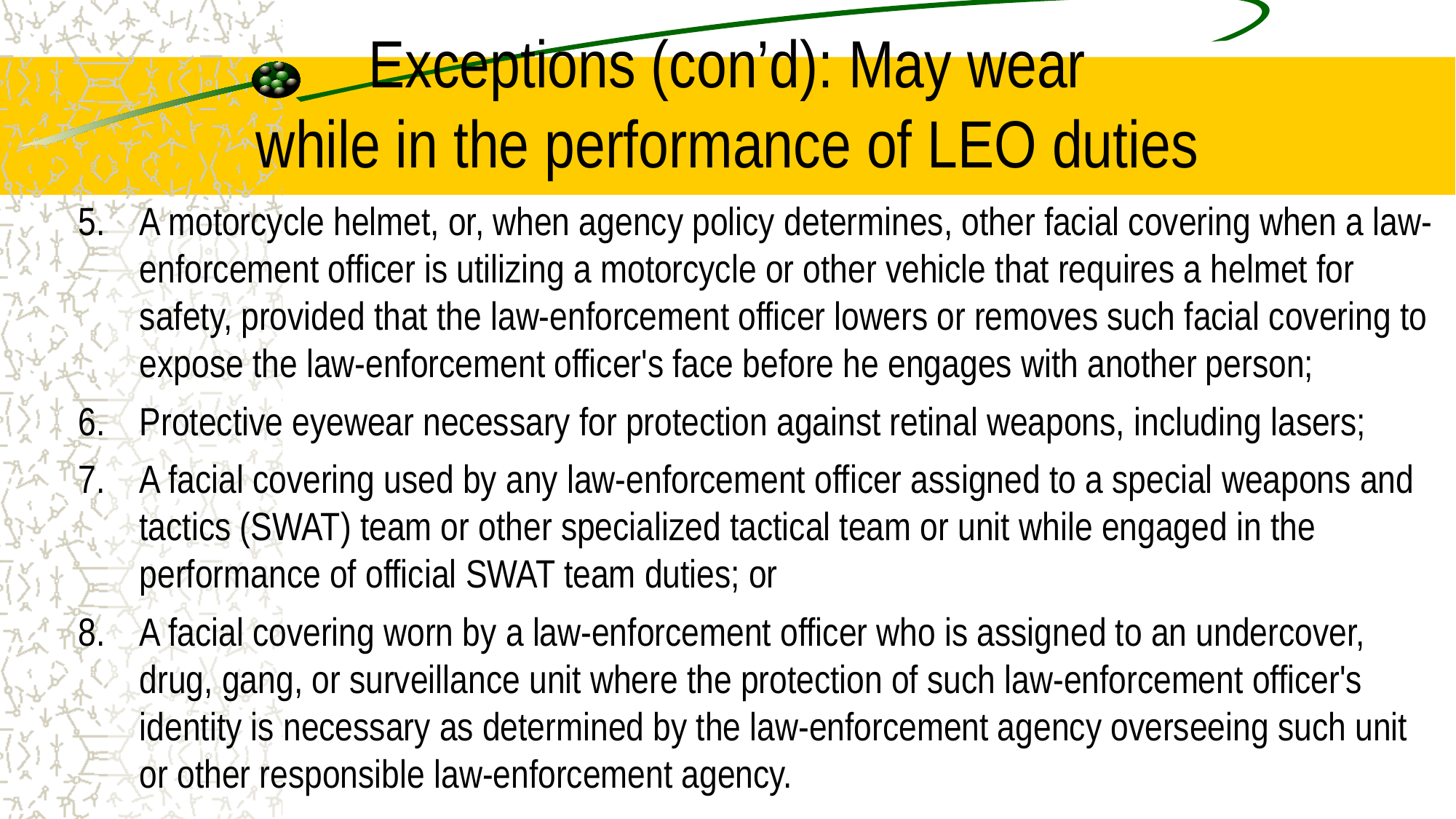

# Exceptions (con’d): May wear while in the performance of LEO duties
A motorcycle helmet, or, when agency policy determines, other facial covering when a law-enforcement officer is utilizing a motorcycle or other vehicle that requires a helmet for safety, provided that the law-enforcement officer lowers or removes such facial covering to expose the law-enforcement officer's face before he engages with another person;
Protective eyewear necessary for protection against retinal weapons, including lasers;
A facial covering used by any law-enforcement officer assigned to a special weapons and tactics (SWAT) team or other specialized tactical team or unit while engaged in the performance of official SWAT team duties; or
A facial covering worn by a law-enforcement officer who is assigned to an undercover, drug, gang, or surveillance unit where the protection of such law-enforcement officer's identity is necessary as determined by the law-enforcement agency overseeing such unit or other responsible law-enforcement agency.